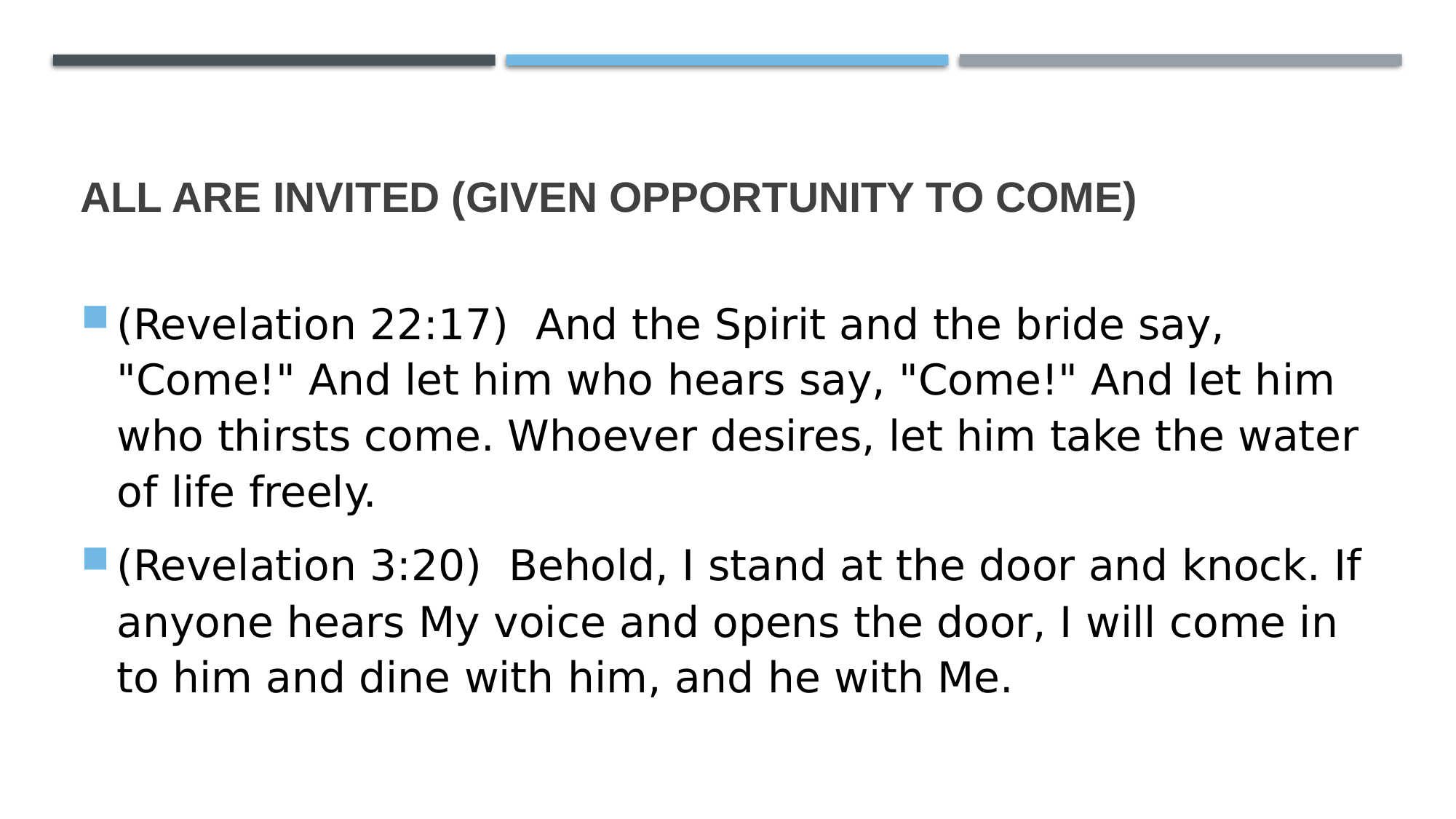

# All are invited (given opportunity to come)
(Revelation 22:17)  And the Spirit and the bride say, "Come!" And let him who hears say, "Come!" And let him who thirsts come. Whoever desires, let him take the water of life freely.
(Revelation 3:20)  Behold, I stand at the door and knock. If anyone hears My voice and opens the door, I will come in to him and dine with him, and he with Me.